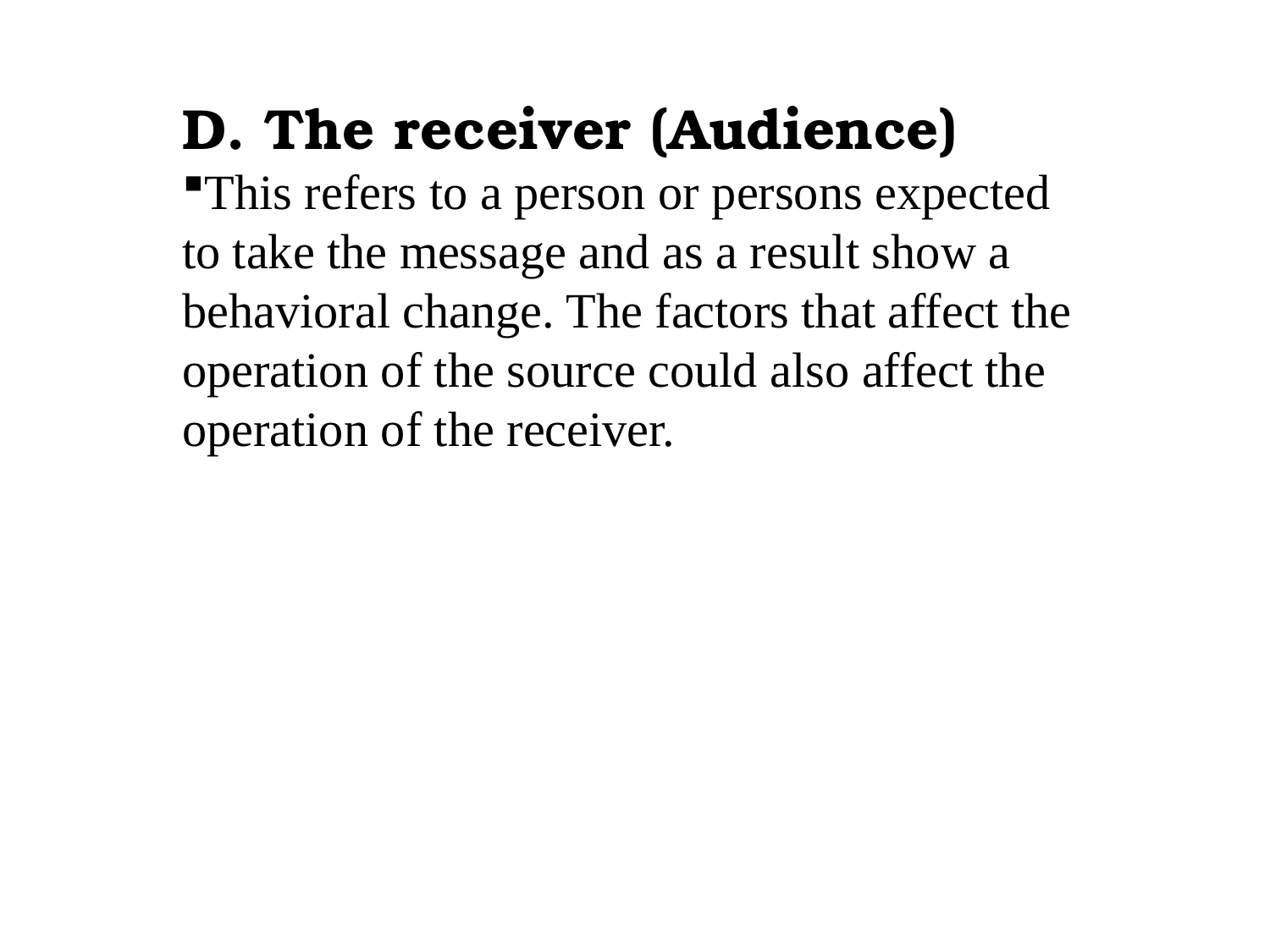

D. The receiver (Audience)
This refers to a person or persons expected to take the message and as a result show a behavioral change. The factors that affect the operation of the source could also affect the operation of the receiver.